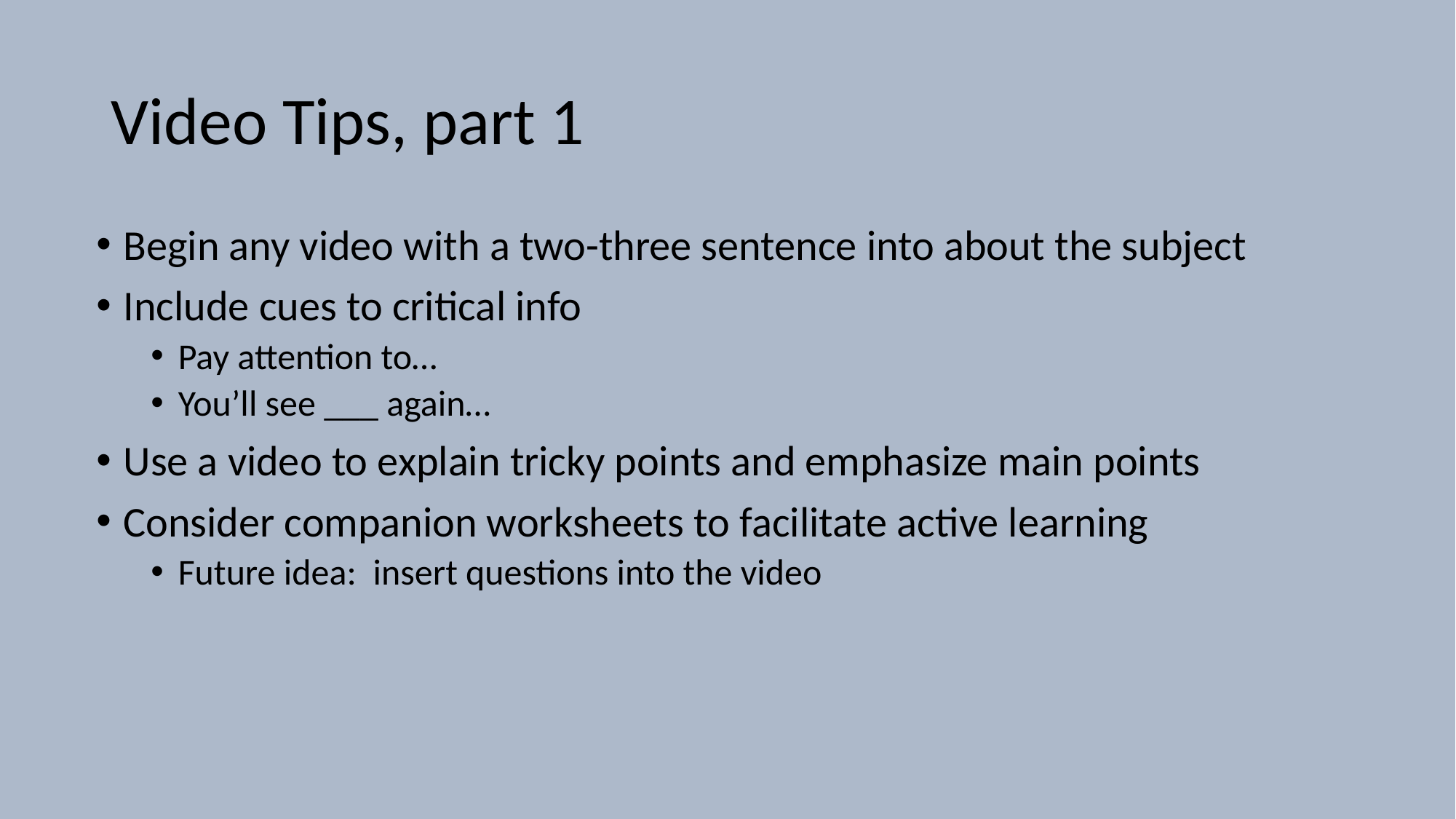

# Video Tips, part 1
Begin any video with a two-three sentence into about the subject
Include cues to critical info
Pay attention to…
You’ll see ___ again…
Use a video to explain tricky points and emphasize main points
Consider companion worksheets to facilitate active learning
Future idea:  insert questions into the video